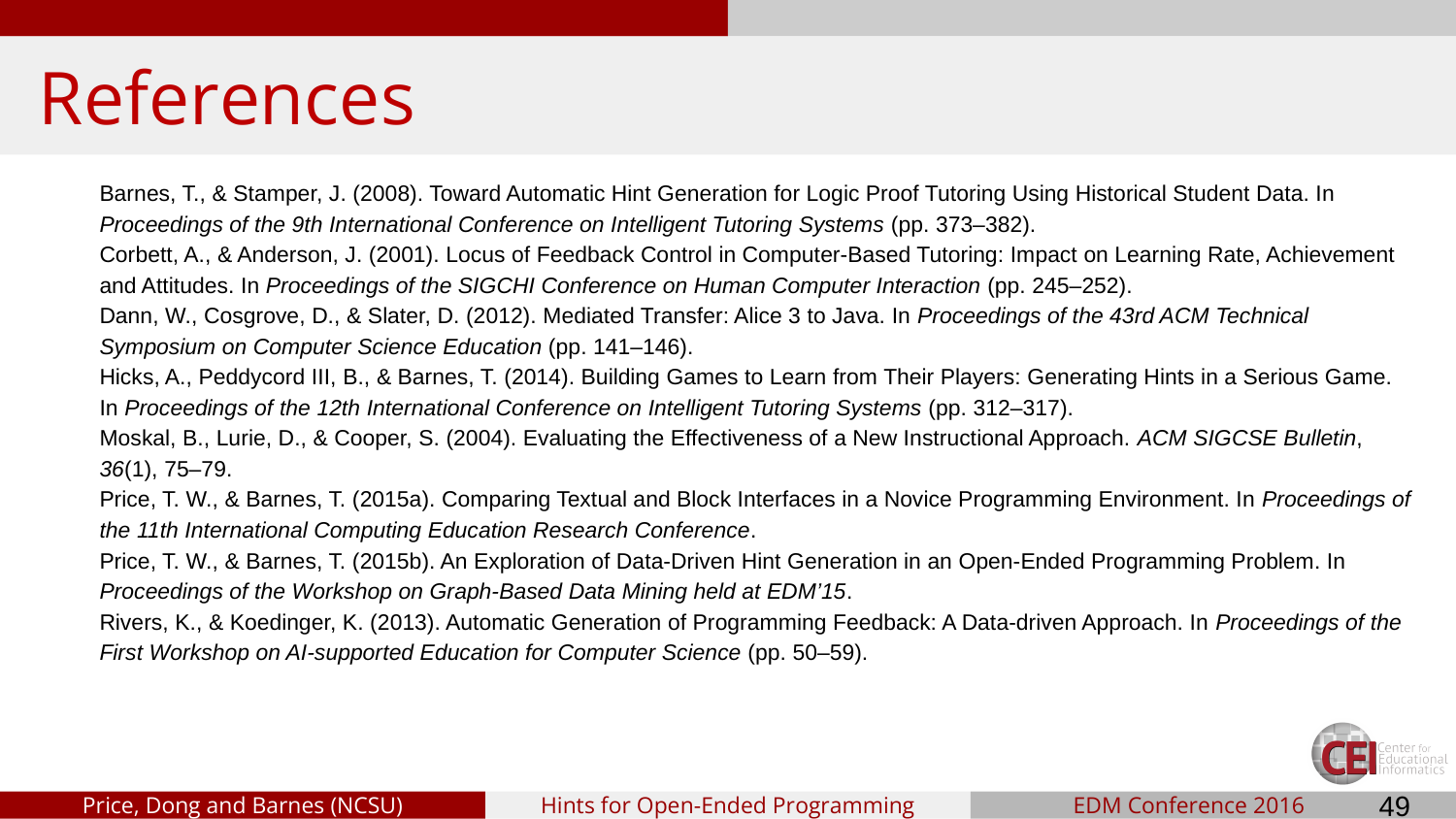

# References
Barnes, T., & Stamper, J. (2008). Toward Automatic Hint Generation for Logic Proof Tutoring Using Historical Student Data. In Proceedings of the 9th International Conference on Intelligent Tutoring Systems (pp. 373–382).
Corbett, A., & Anderson, J. (2001). Locus of Feedback Control in Computer-Based Tutoring: Impact on Learning Rate, Achievement and Attitudes. In Proceedings of the SIGCHI Conference on Human Computer Interaction (pp. 245–252).
Dann, W., Cosgrove, D., & Slater, D. (2012). Mediated Transfer: Alice 3 to Java. In Proceedings of the 43rd ACM Technical Symposium on Computer Science Education (pp. 141–146).
Hicks, A., Peddycord III, B., & Barnes, T. (2014). Building Games to Learn from Their Players: Generating Hints in a Serious Game. In Proceedings of the 12th International Conference on Intelligent Tutoring Systems (pp. 312–317).
Moskal, B., Lurie, D., & Cooper, S. (2004). Evaluating the Effectiveness of a New Instructional Approach. ACM SIGCSE Bulletin, 36(1), 75–79.
Price, T. W., & Barnes, T. (2015a). Comparing Textual and Block Interfaces in a Novice Programming Environment. In Proceedings of the 11th International Computing Education Research Conference.
Price, T. W., & Barnes, T. (2015b). An Exploration of Data-Driven Hint Generation in an Open-Ended Programming Problem. In Proceedings of the Workshop on Graph-Based Data Mining held at EDM’15.
Rivers, K., & Koedinger, K. (2013). Automatic Generation of Programming Feedback: A Data-driven Approach. In Proceedings of the First Workshop on AI-supported Education for Computer Science (pp. 50–59).
49